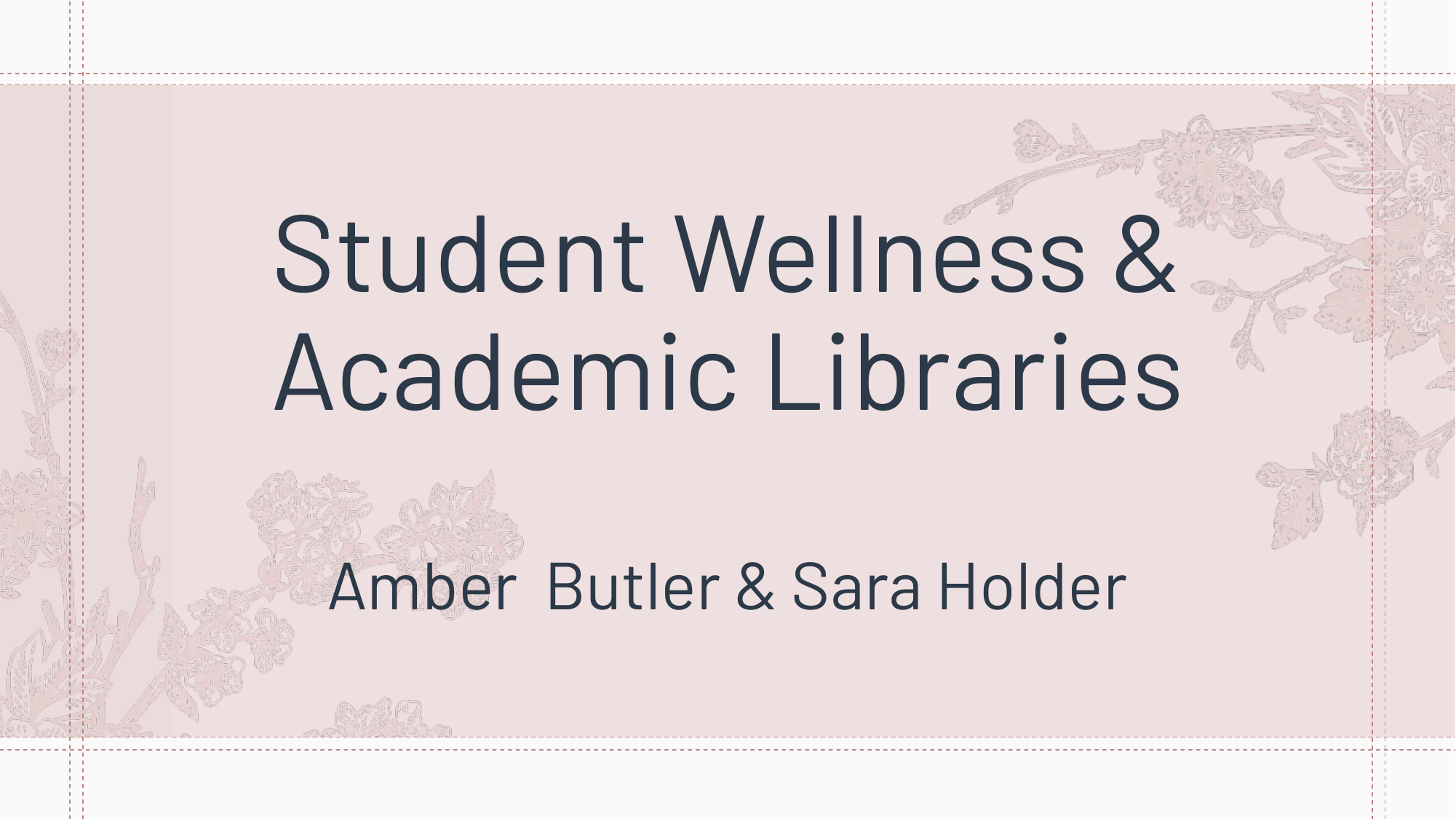

# Student Wellness & Academic Libraries Amber  Butler & Sara Holder